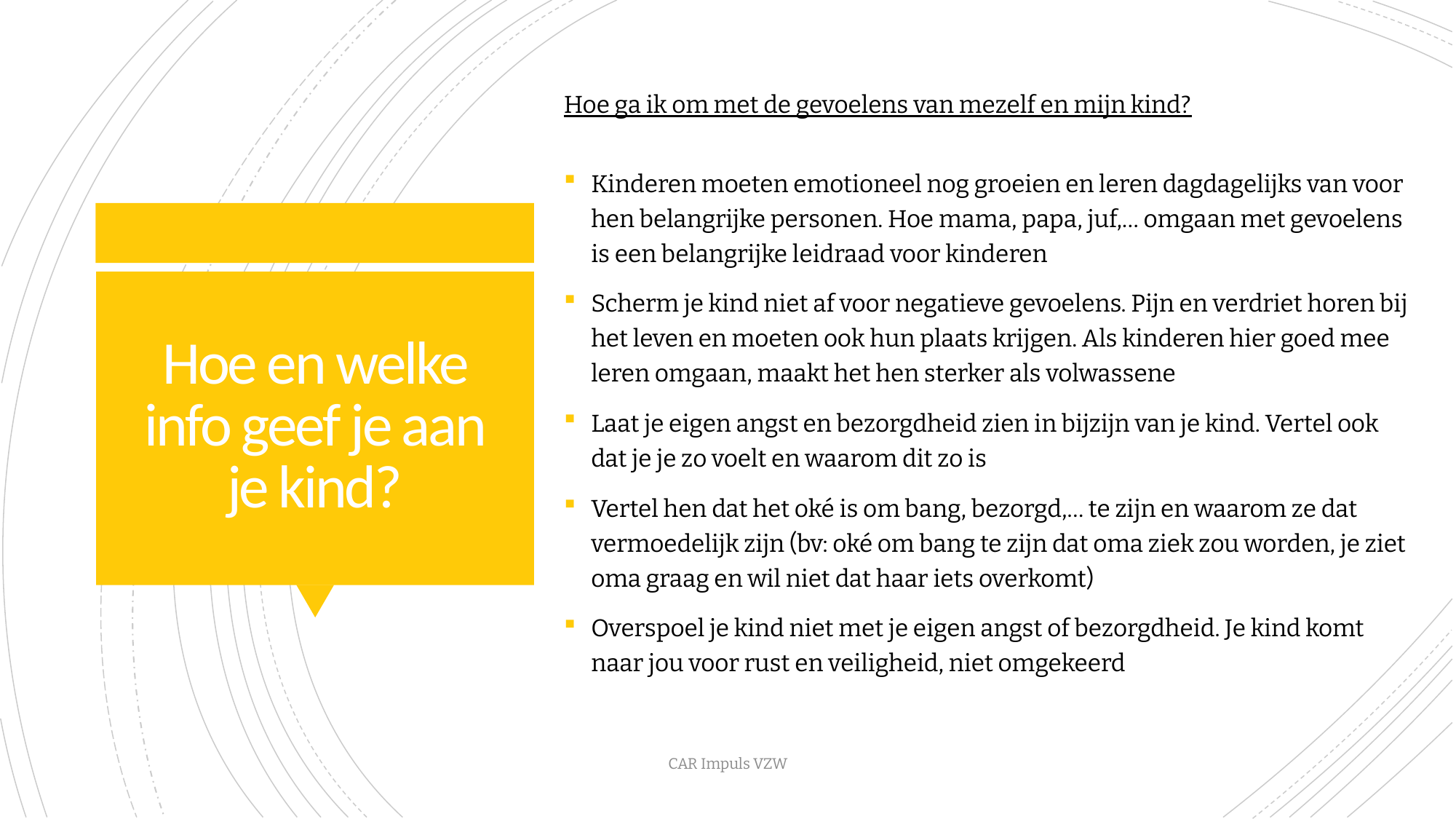

Hoe ga ik om met de gevoelens van mezelf en mijn kind?

Kinderen moeten emotioneel nog groeien en leren dagdagelijks van voor hen belangrijke personen. Hoe mama, papa, juf,… omgaan met gevoelens is een belangrijke leidraad voor kinderen
Scherm je kind niet af voor negatieve gevoelens. Pijn en verdriet horen bij het leven en moeten ook hun plaats krijgen. Als kinderen hier goed mee leren omgaan, maakt het hen sterker als volwassene
Laat je eigen angst en bezorgdheid zien in bijzijn van je kind. Vertel ook dat je je zo voelt en waarom dit zo is
Vertel hen dat het oké is om bang, bezorgd,… te zijn en waarom ze dat vermoedelijk zijn (bv: oké om bang te zijn dat oma ziek zou worden, je ziet oma graag en wil niet dat haar iets overkomt)
Overspoel je kind niet met je eigen angst of bezorgdheid. Je kind komt naar jou voor rust en veiligheid, niet omgekeerd

# Hoe en welke info geef je aan je kind?
CAR Impuls VZW